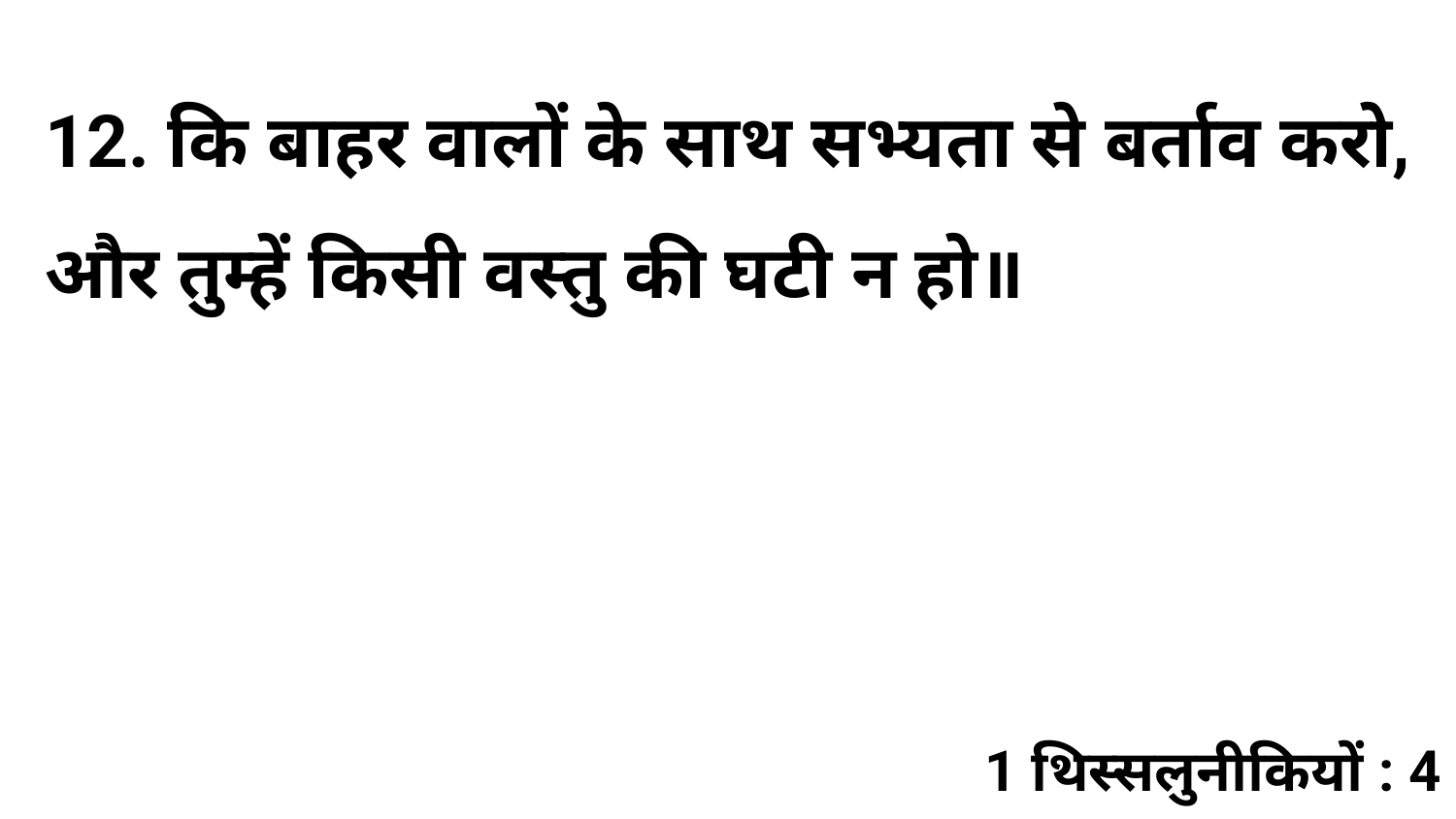

12. कि बाहर वालों के साथ सभ्यता से बर्ताव करो, और तुम्हें किसी वस्तु की घटी न हो॥
1 थिस्सलुनीकियों : 4